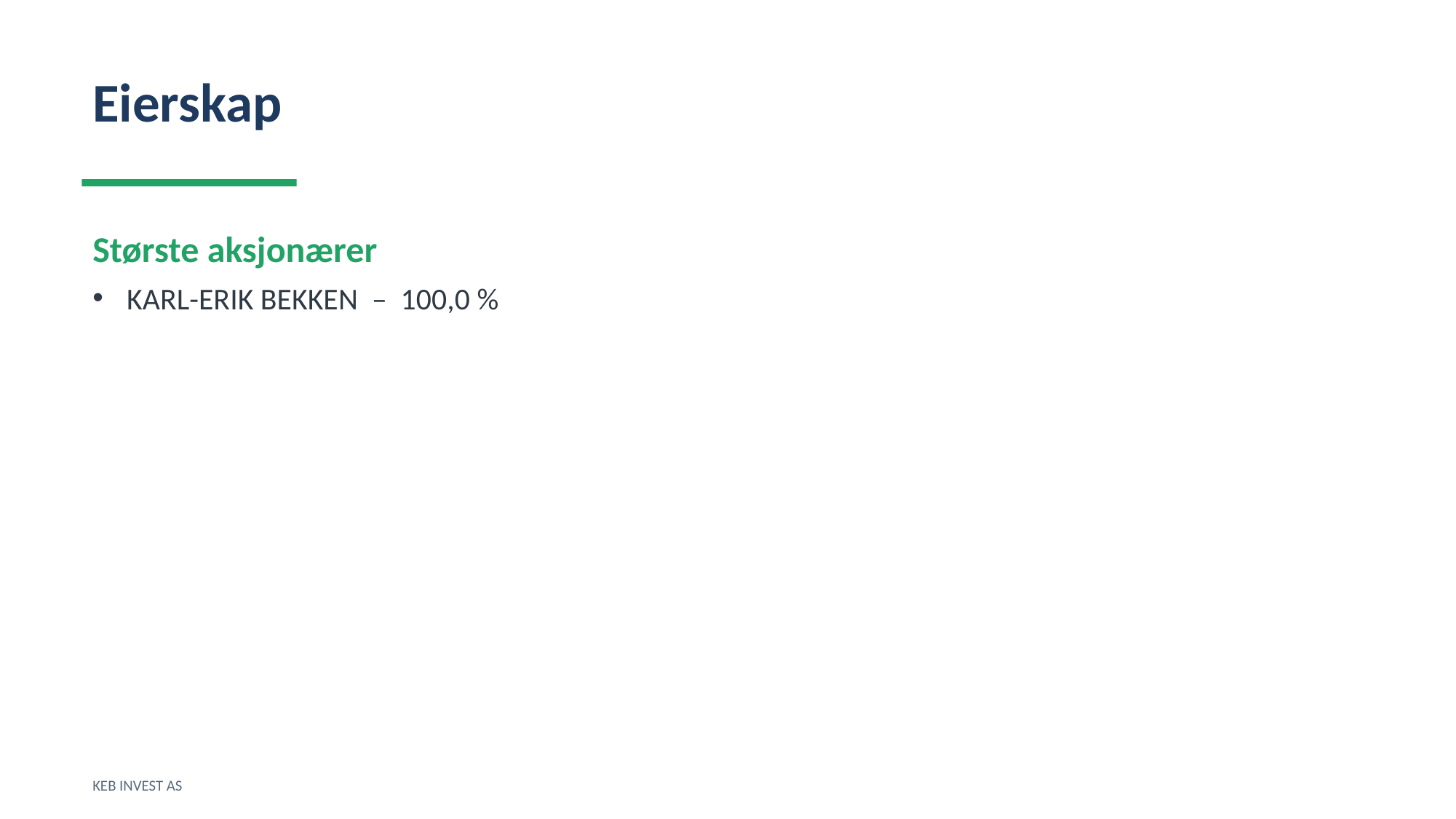

Eierskap

Største aksjonærer
KARL-ERIK BEKKEN  –  100,0 %
KEB INVEST AS